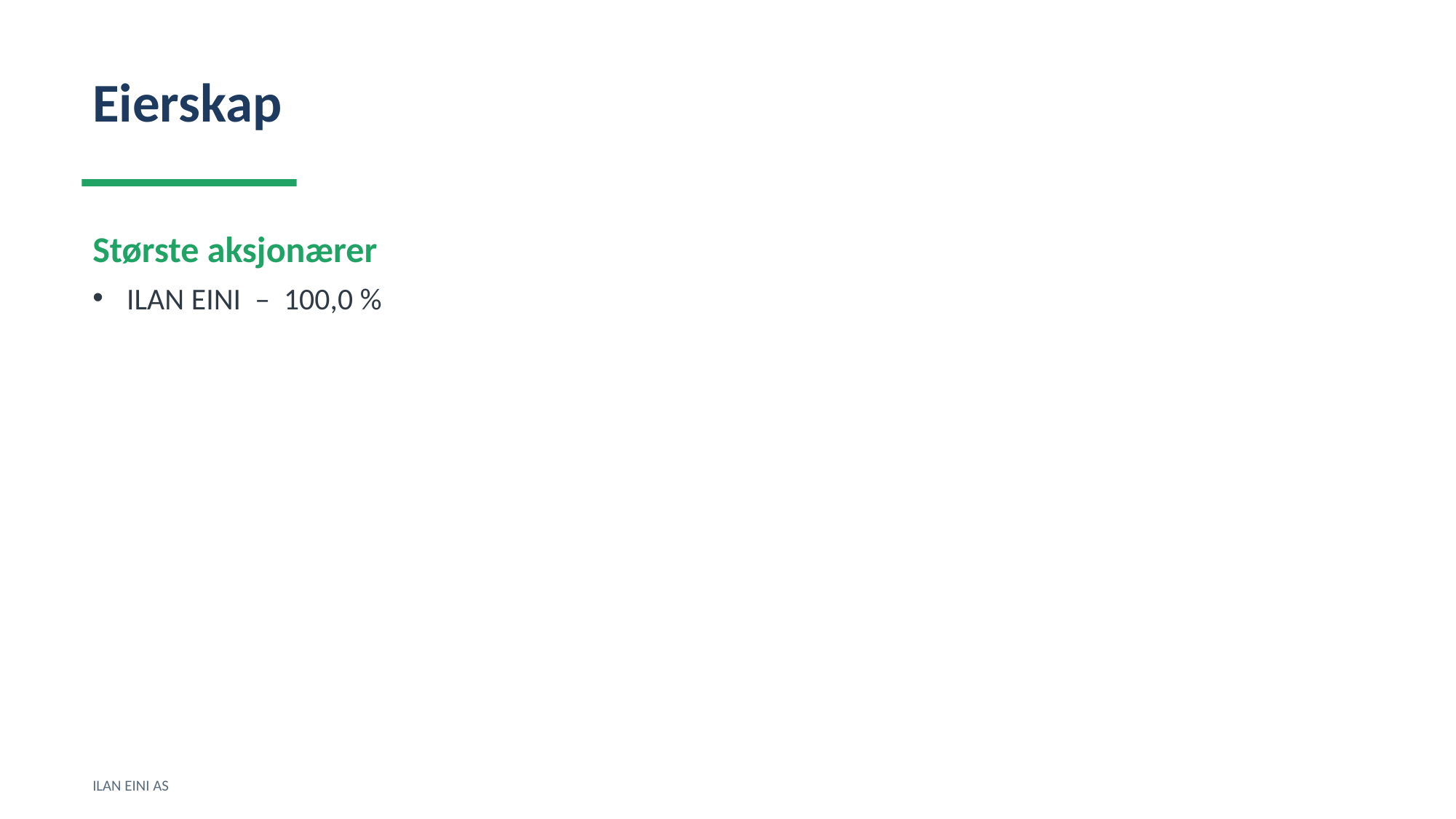

Eierskap

Største aksjonærer
ILAN EINI  –  100,0 %
ILAN EINI AS